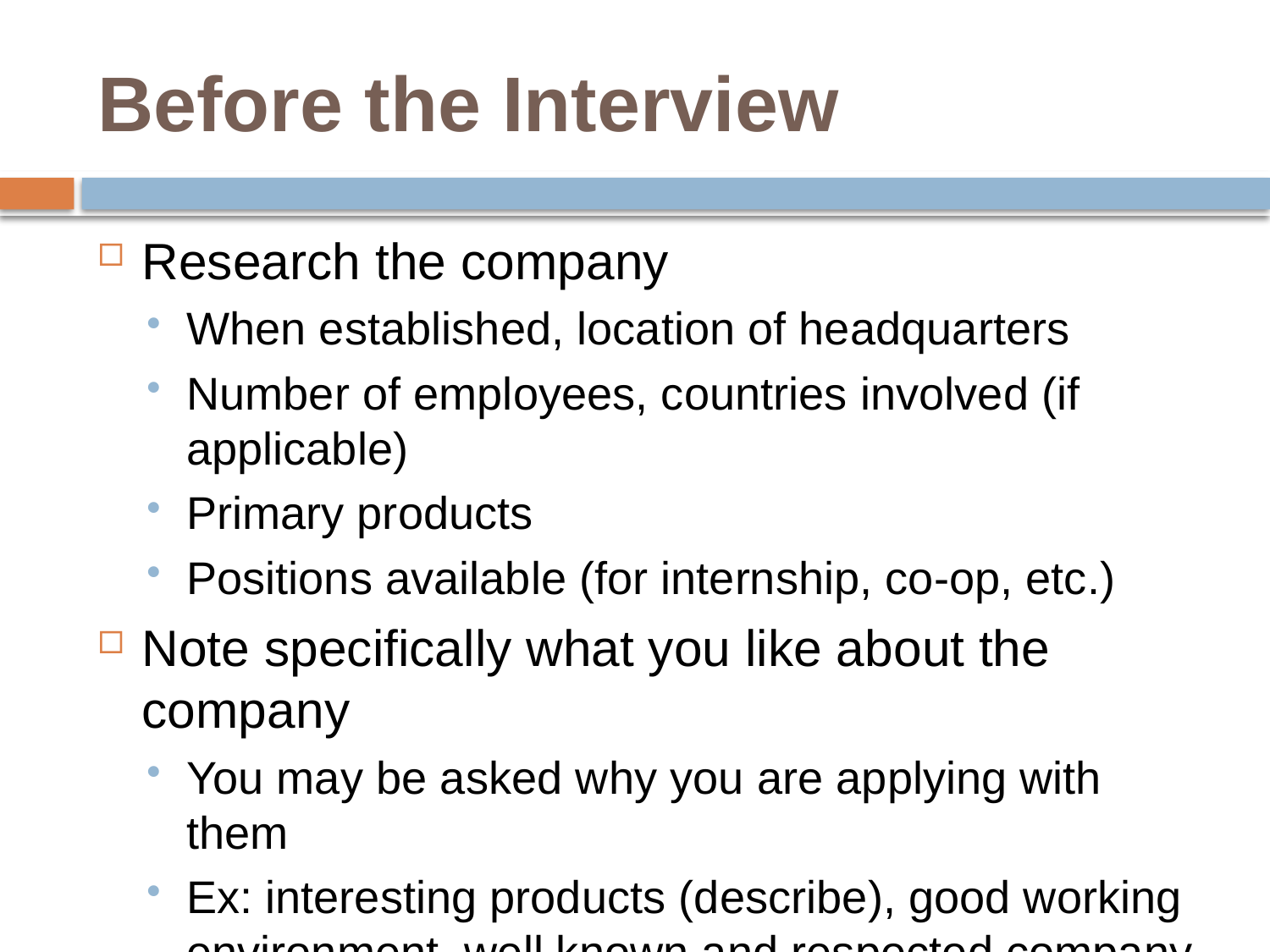

# Before the Interview
Research the company
When established, location of headquarters
Number of employees, countries involved (if applicable)
Primary products
Positions available (for internship, co-op, etc.)
Note specifically what you like about the company
You may be asked why you are applying with them
Ex: interesting products (describe), good working environment, well known and respected company, etc.